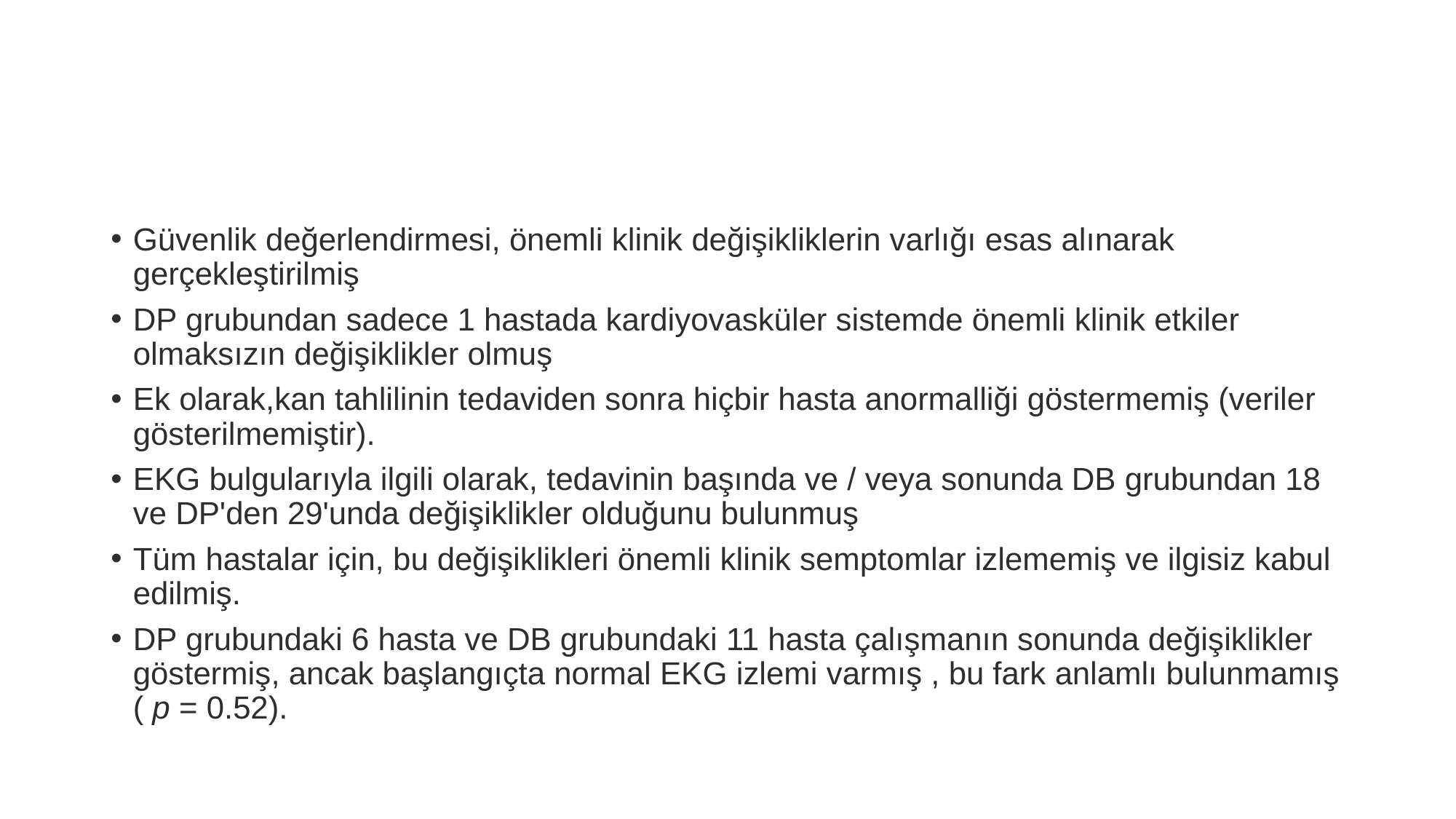

#
Güvenlik değerlendirmesi, önemli klinik değişikliklerin varlığı esas alınarak gerçekleştirilmiş
DP grubundan sadece 1 hastada kardiyovasküler sistemde önemli klinik etkiler olmaksızın değişiklikler olmuş
Ek olarak,kan tahlilinin tedaviden sonra hiçbir hasta anormalliği göstermemiş (veriler gösterilmemiştir).
EKG bulgularıyla ilgili olarak, tedavinin başında ve / veya sonunda DB grubundan 18 ve DP'den 29'unda değişiklikler olduğunu bulunmuş
Tüm hastalar için, bu değişiklikleri önemli klinik semptomlar izlememiş ve ilgisiz kabul edilmiş.
DP grubundaki 6 hasta ve DB grubundaki 11 hasta çalışmanın sonunda değişiklikler göstermiş, ancak başlangıçta normal EKG izlemi varmış , bu fark anlamlı bulunmamış ( p = 0.52).